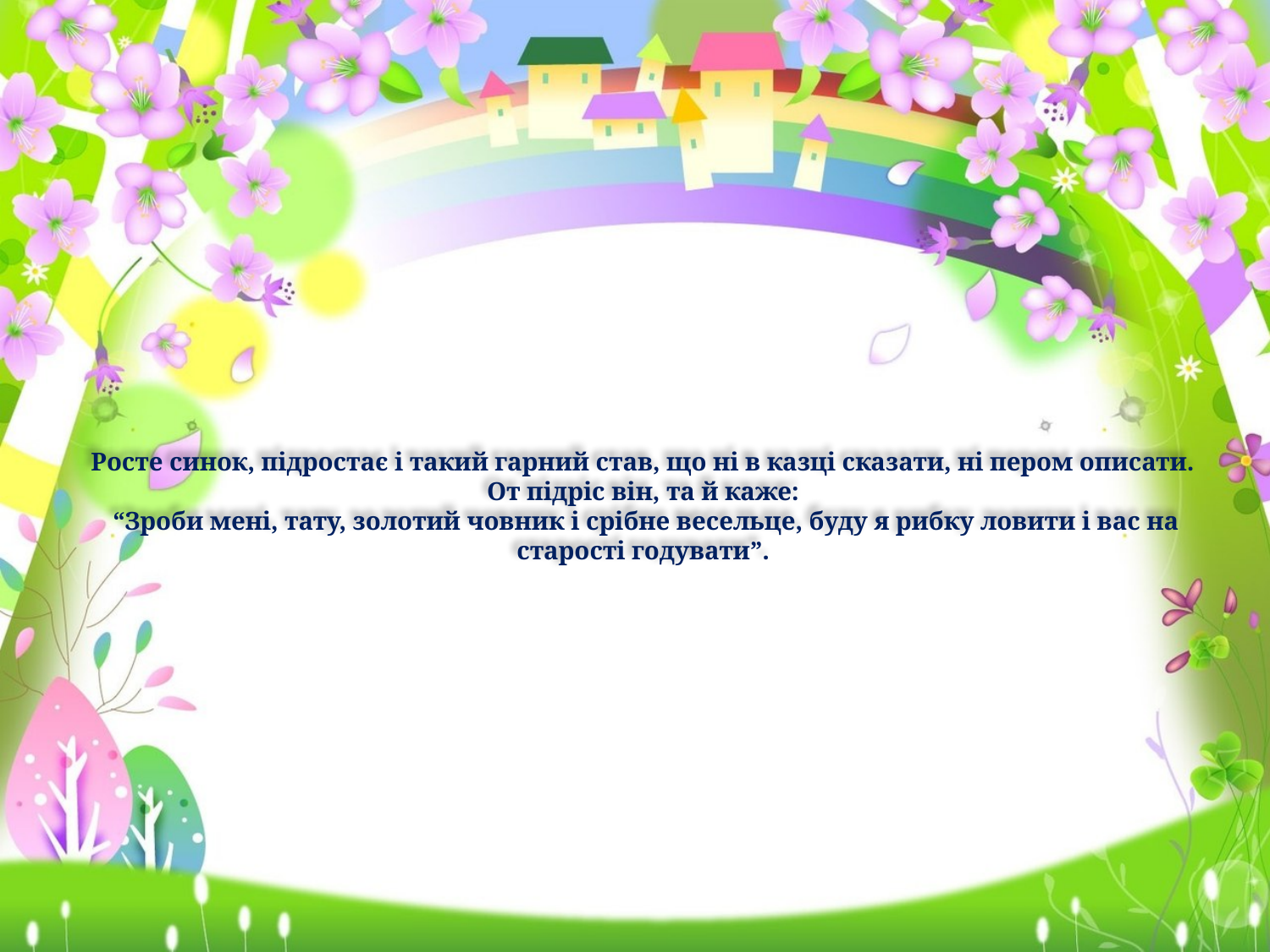

# Росте синок, підростає і такий гарний став, що ні в казці сказати, ні пером описати. От підріс він, та й каже: “Зроби мені, тату, золотий човник і срібне весельце, буду я рибку ловити і вас на старості годувати”.